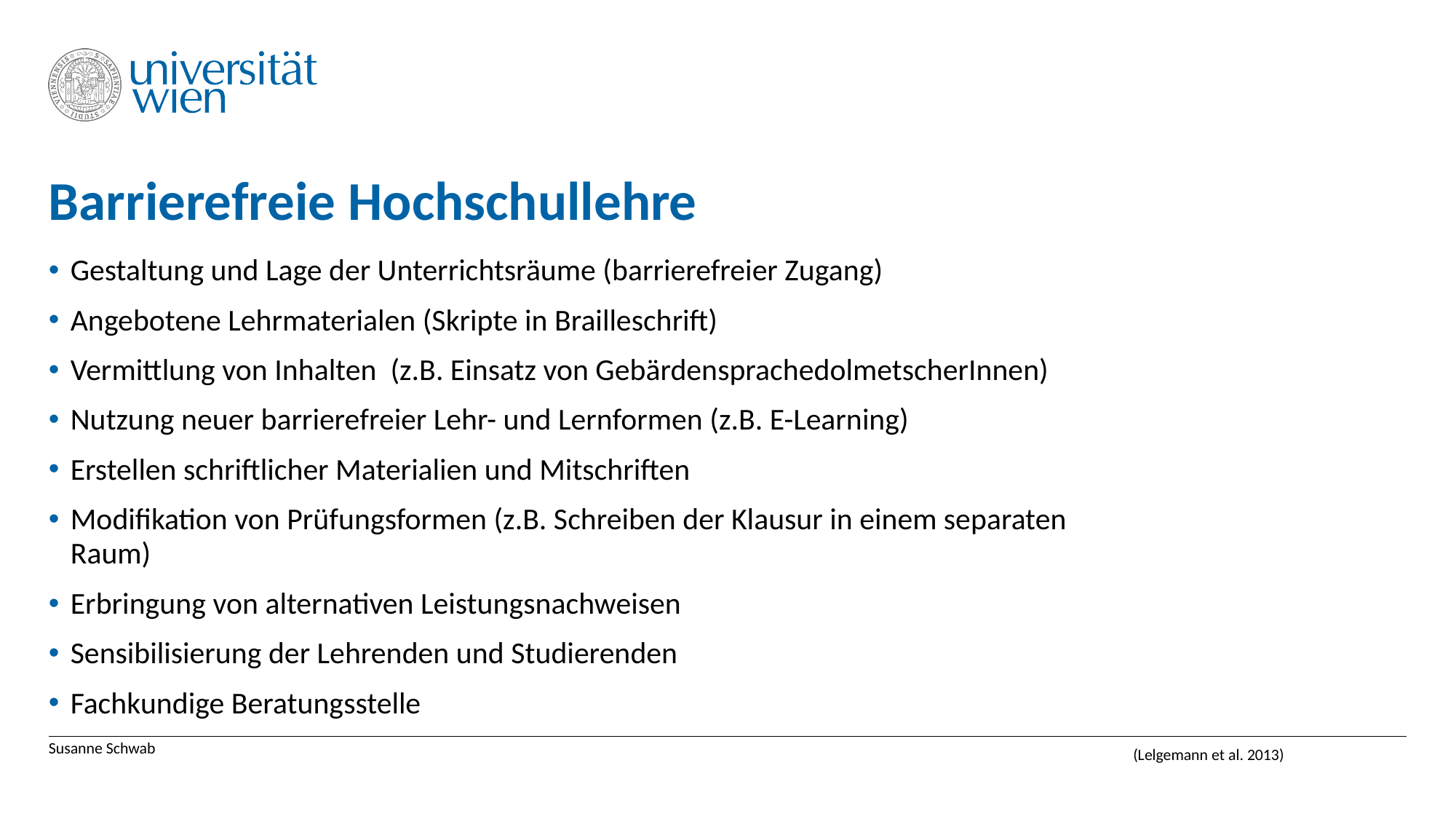

# Barrierefreie Hochschullehre
Gestaltung und Lage der Unterrichtsräume (barrierefreier Zugang)
Angebotene Lehrmaterialen (Skripte in Brailleschrift)
Vermittlung von Inhalten  (z.B. Einsatz von GebärdensprachedolmetscherInnen)
Nutzung neuer barrierefreier Lehr- und Lernformen (z.B. E-Learning)
Erstellen schriftlicher Materialien und Mitschriften
Modifikation von Prüfungsformen (z.B. Schreiben der Klausur in einem separaten Raum)
Erbringung von alternativen Leistungsnachweisen
Sensibilisierung der Lehrenden und Studierenden
Fachkundige Beratungsstelle
Susanne Schwab
(Lelgemann et al. 2013)